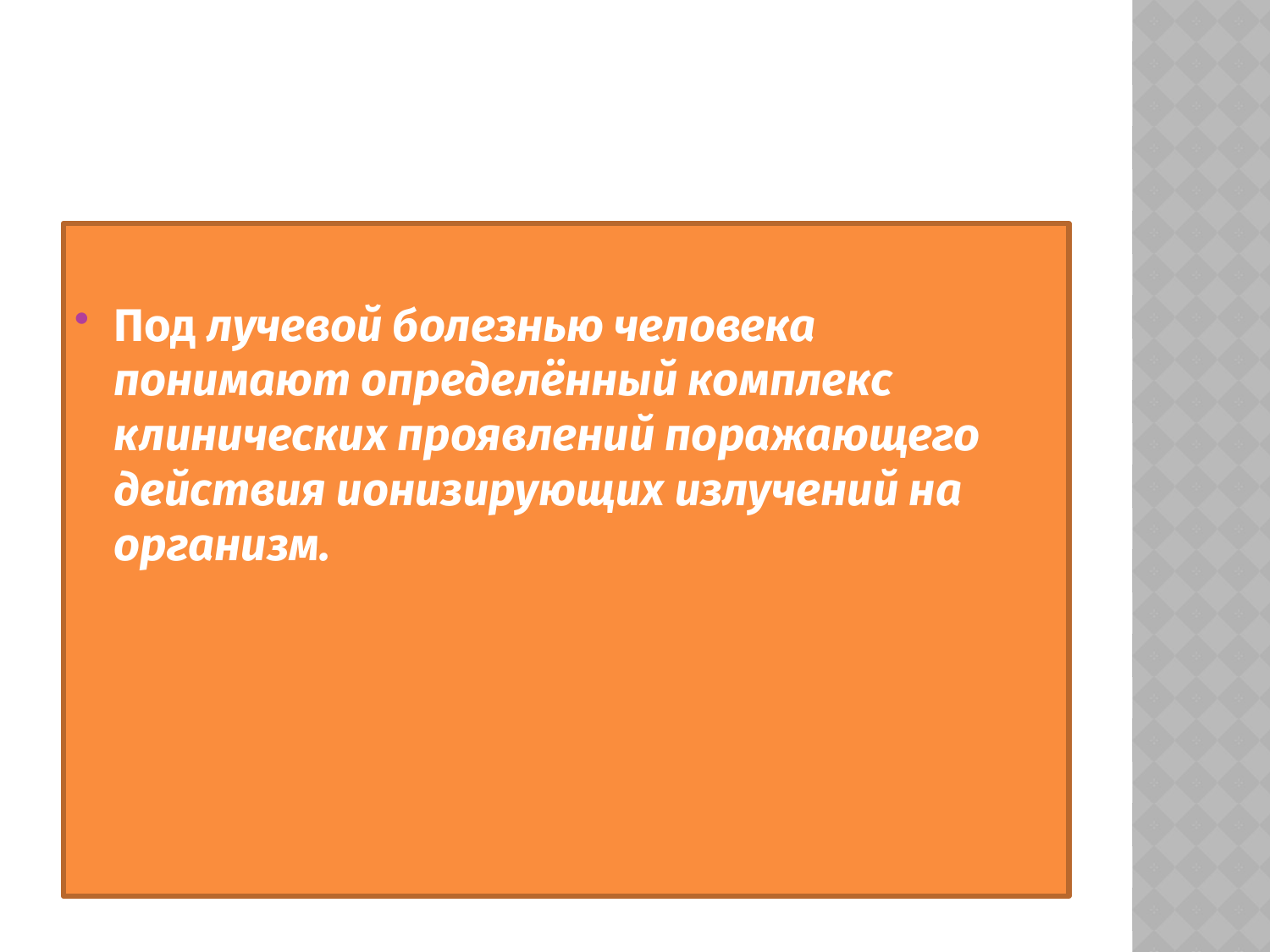

#

Под лучевой болезнью человека понимают определённый комплекс клинических проявлений поражающего действия ионизирующих излучений на организм.